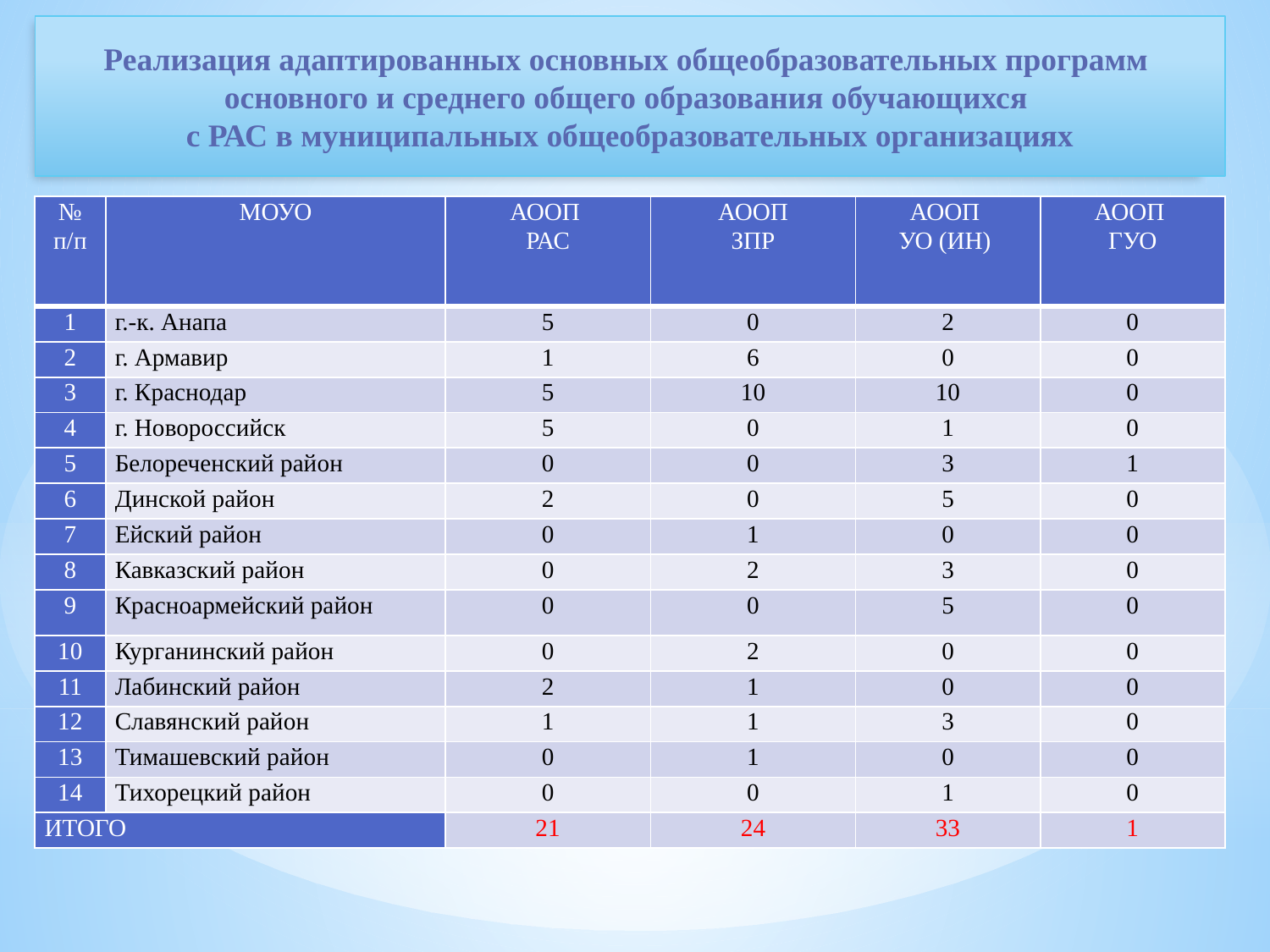

# Реализация адаптированных основных общеобразовательных программ основного и среднего общего образования обучающихся с РАС в муниципальных общеобразовательных организациях
| № п/п | МОУО | АООП РАС | АООП ЗПР | АООП УО (ИН) | АООП ГУО |
| --- | --- | --- | --- | --- | --- |
| 1 | г.-к. Анапа | 5 | 0 | 2 | 0 |
| 2 | г. Армавир | 1 | 6 | 0 | 0 |
| 3 | г. Краснодар | 5 | 10 | 10 | 0 |
| 4 | г. Новороссийск | 5 | 0 | 1 | 0 |
| 5 | Белореченский район | 0 | 0 | 3 | 1 |
| 6 | Динской район | 2 | 0 | 5 | 0 |
| 7 | Ейский район | 0 | 1 | 0 | 0 |
| 8 | Кавказский район | 0 | 2 | 3 | 0 |
| 9 | Красноармейский район | 0 | 0 | 5 | 0 |
| 10 | Курганинский район | 0 | 2 | 0 | 0 |
| 11 | Лабинский район | 2 | 1 | 0 | 0 |
| 12 | Славянский район | 1 | 1 | 3 | 0 |
| 13 | Тимашевский район | 0 | 1 | 0 | 0 |
| 14 | Тихорецкий район | 0 | 0 | 1 | 0 |
| ИТОГО |  | 21 | 24 | 33 | 1 |